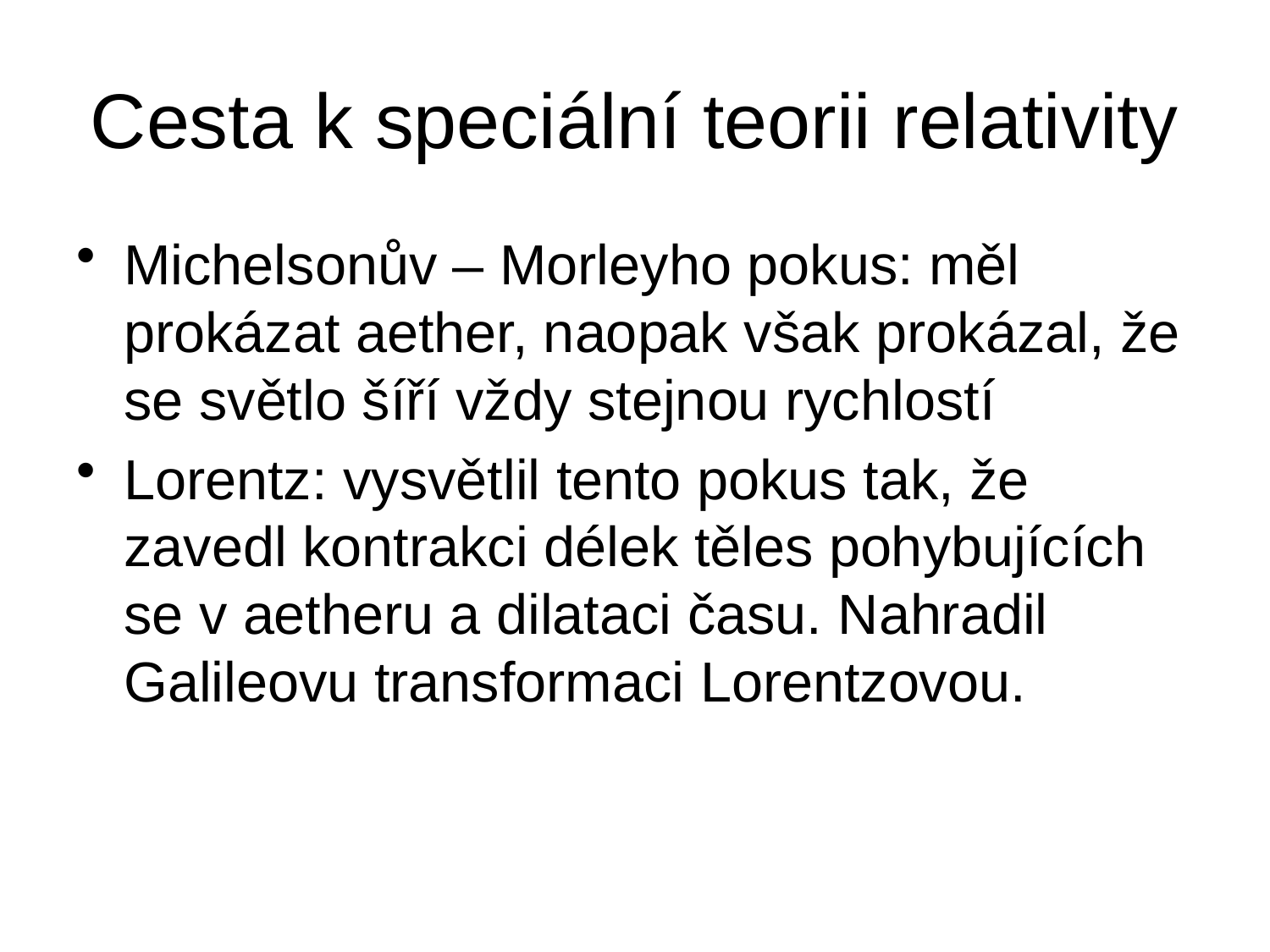

# Cesta k speciální teorii relativity
Michelsonův – Morleyho pokus: měl prokázat aether, naopak však prokázal, že se světlo šíří vždy stejnou rychlostí
Lorentz: vysvětlil tento pokus tak, že zavedl kontrakci délek těles pohybujících se v aetheru a dilataci času. Nahradil Galileovu transformaci Lorentzovou.